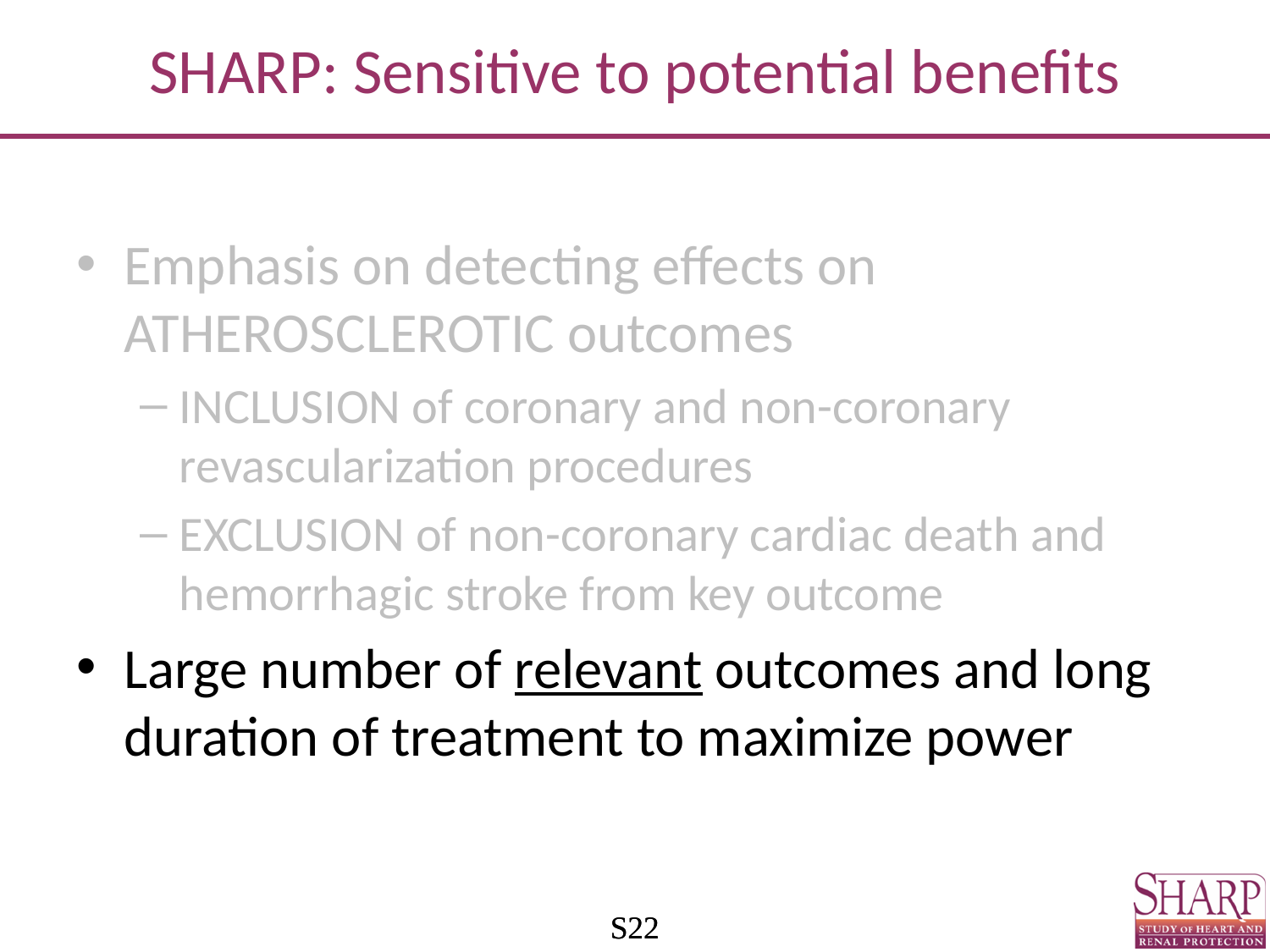

# SHARP: Sensitive to potential benefits
Emphasis on detecting effects on ATHEROSCLEROTIC outcomes
INCLUSION of coronary and non-coronary revascularization procedures
EXCLUSION of non-coronary cardiac death and hemorrhagic stroke from key outcome
Large number of relevant outcomes and long duration of treatment to maximize power